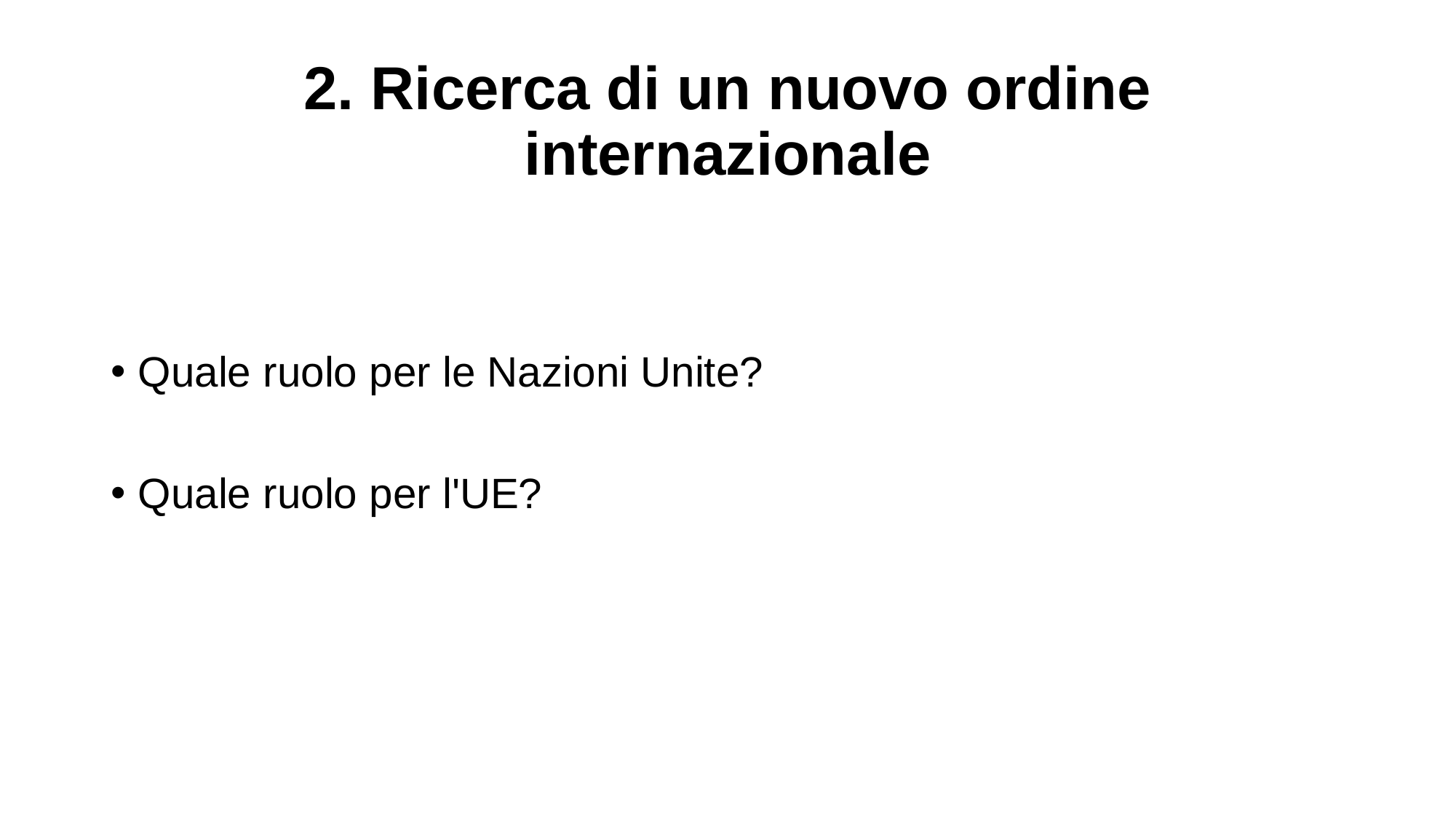

# 2. Ricerca di un nuovo ordine internazionale

Quale ruolo per le Nazioni Unite?

Quale ruolo per l'UE?